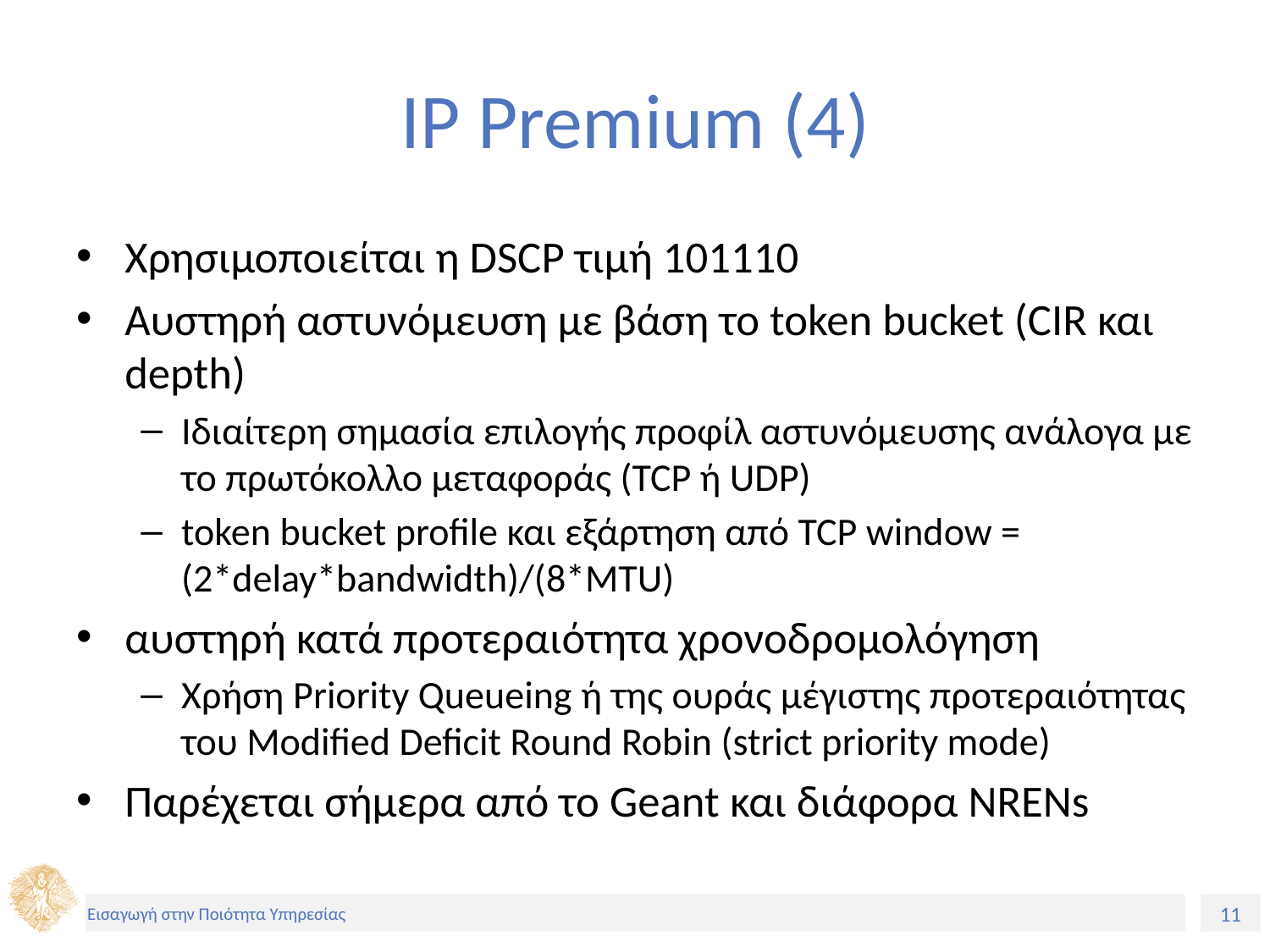

# IP Premium (4)
Χρησιμοποιείται η DSCP τιμή 101110
Αυστηρή αστυνόμευση με βάση το token bucket (CIR και depth)
Ιδιαίτερη σημασία επιλογής προφίλ αστυνόμευσης ανάλογα με το πρωτόκολλο μεταφοράς (TCP ή UDP)
token bucket profile και εξάρτηση από TCP window = (2*delay*bandwidth)/(8*MTU)
αυστηρή κατά προτεραιότητα χρονοδρομολόγηση
Χρήση Priority Queueing ή της ουράς μέγιστης προτεραιότητας του Modified Deficit Round Robin (strict priority mode)
Παρέχεται σήμερα από το Geant και διάφορα NRENs